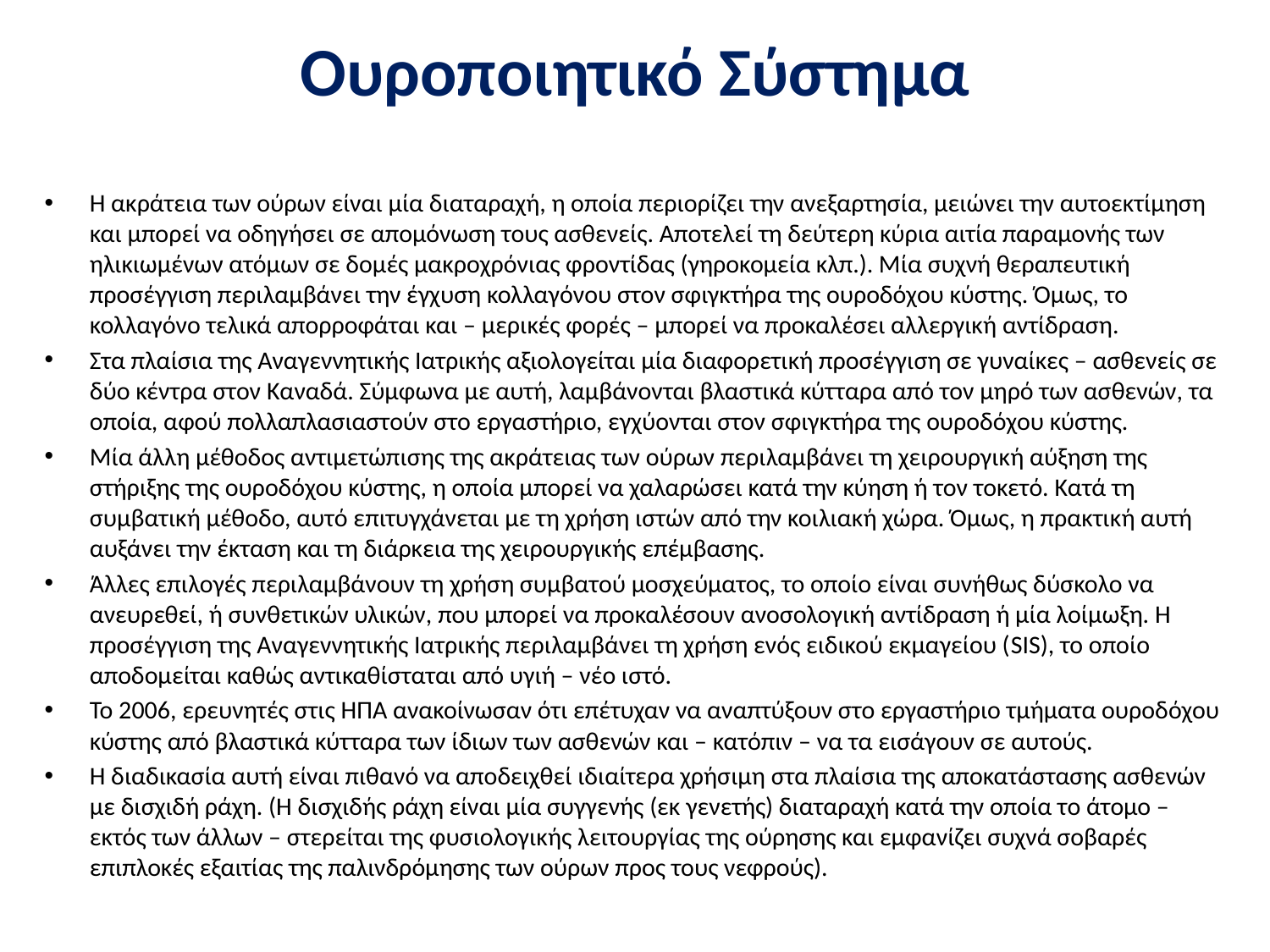

# Ουροποιητικό Σύστημα

Η ακράτεια των ούρων είναι μία διαταραχή, η οποία περιορίζει την ανεξαρτησία, μειώνει την αυτοεκτίμηση και μπορεί να οδηγήσει σε απομόνωση τους ασθενείς. Αποτελεί τη δεύτερη κύρια αιτία παραμονής των ηλικιωμένων ατόμων σε δομές μακροχρόνιας φροντίδας (γηροκομεία κλπ.). Μία συχνή θεραπευτική προσέγγιση περιλαμβάνει την έγχυση κολλαγόνου στον σφιγκτήρα της ουροδόχου κύστης. Όμως, το κολλαγόνο τελικά απορροφάται και – μερικές φορές – μπορεί να προκαλέσει αλλεργική αντίδραση.
Στα πλαίσια της Αναγεννητικής Ιατρικής αξιολογείται μία διαφορετική προσέγγιση σε γυναίκες – ασθενείς σε δύο κέντρα στον Καναδά. Σύμφωνα με αυτή, λαμβάνονται βλαστικά κύτταρα από τον μηρό των ασθενών, τα οποία, αφού πολλαπλασιαστούν στο εργαστήριο, εγχύονται στον σφιγκτήρα της ουροδόχου κύστης.
Μία άλλη μέθοδος αντιμετώπισης της ακράτειας των ούρων περιλαμβάνει τη χειρουργική αύξηση της στήριξης της ουροδόχου κύστης, η οποία μπορεί να χαλαρώσει κατά την κύηση ή τον τοκετό. Κατά τη συμβατική μέθοδο, αυτό επιτυγχάνεται με τη χρήση ιστών από την κοιλιακή χώρα. Όμως, η πρακτική αυτή αυξάνει την έκταση και τη διάρκεια της χειρουργικής επέμβασης.
Άλλες επιλογές περιλαμβάνουν τη χρήση συμβατού μοσχεύματος, το οποίο είναι συνήθως δύσκολο να ανευρεθεί, ή συνθετικών υλικών, που μπορεί να προκαλέσουν ανοσολογική αντίδραση ή μία λοίμωξη. Η προσέγγιση της Αναγεννητικής Ιατρικής περιλαμβάνει τη χρήση ενός ειδικού εκμαγείου (SIS), το οποίο αποδομείται καθώς αντικαθίσταται από υγιή – νέο ιστό.
Το 2006, ερευνητές στις ΗΠΑ ανακοίνωσαν ότι επέτυχαν να αναπτύξουν στο εργαστήριο τμήματα ουροδόχου κύστης από βλαστικά κύτταρα των ίδιων των ασθενών και – κατόπιν – να τα εισάγουν σε αυτούς.
Η διαδικασία αυτή είναι πιθανό να αποδειχθεί ιδιαίτερα χρήσιμη στα πλαίσια της αποκατάστασης ασθενών με δισχιδή ράχη. (Η δισχιδής ράχη είναι μία συγγενής (εκ γενετής) διαταραχή κατά την οποία το άτομο – εκτός των άλλων – στερείται της φυσιολογικής λειτουργίας της ούρησης και εμφανίζει συχνά σοβαρές επιπλοκές εξαιτίας της παλινδρόμησης των ούρων προς τους νεφρούς).